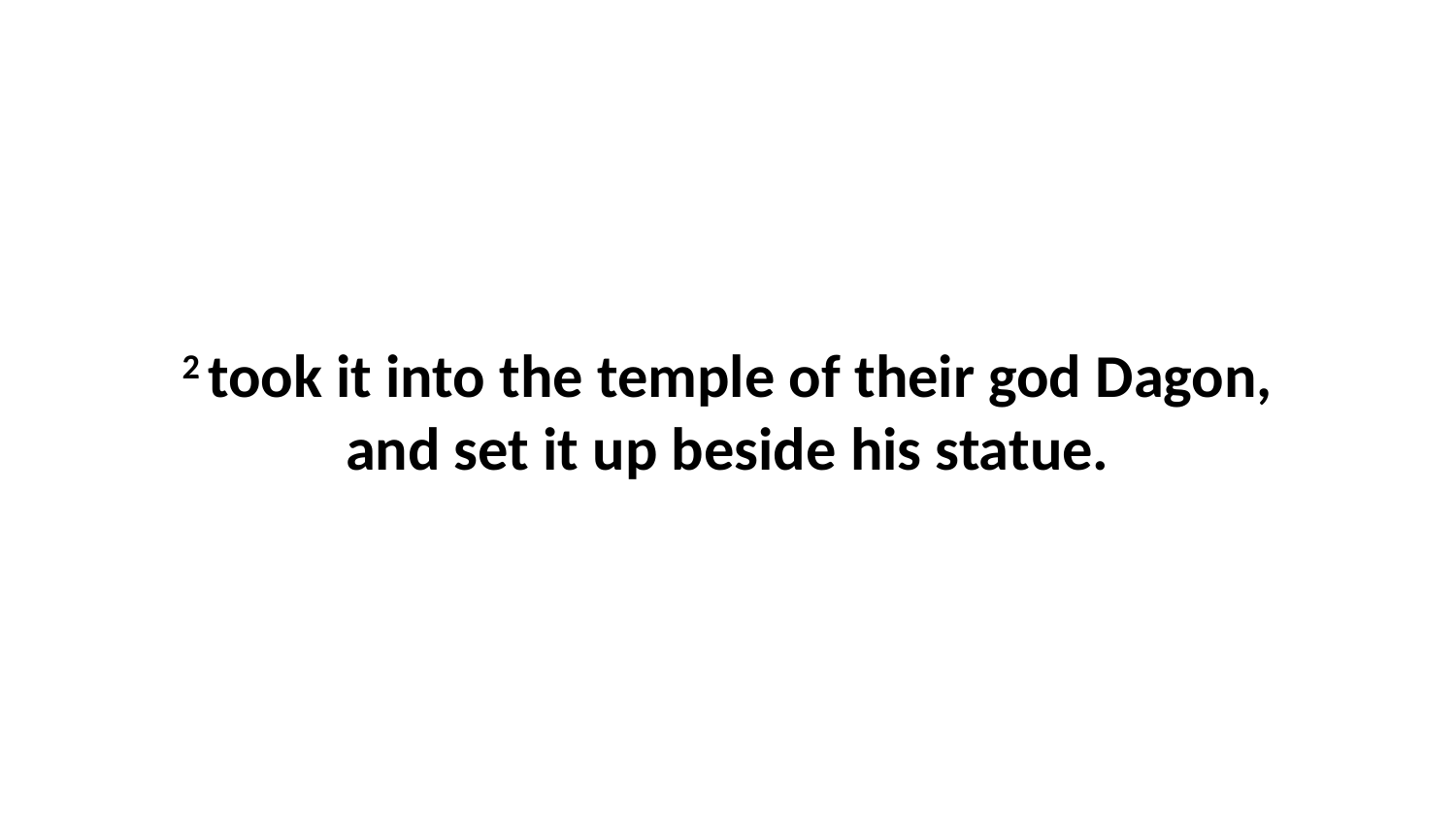

2 took it into the temple of their god Dagon, and set it up beside his statue.